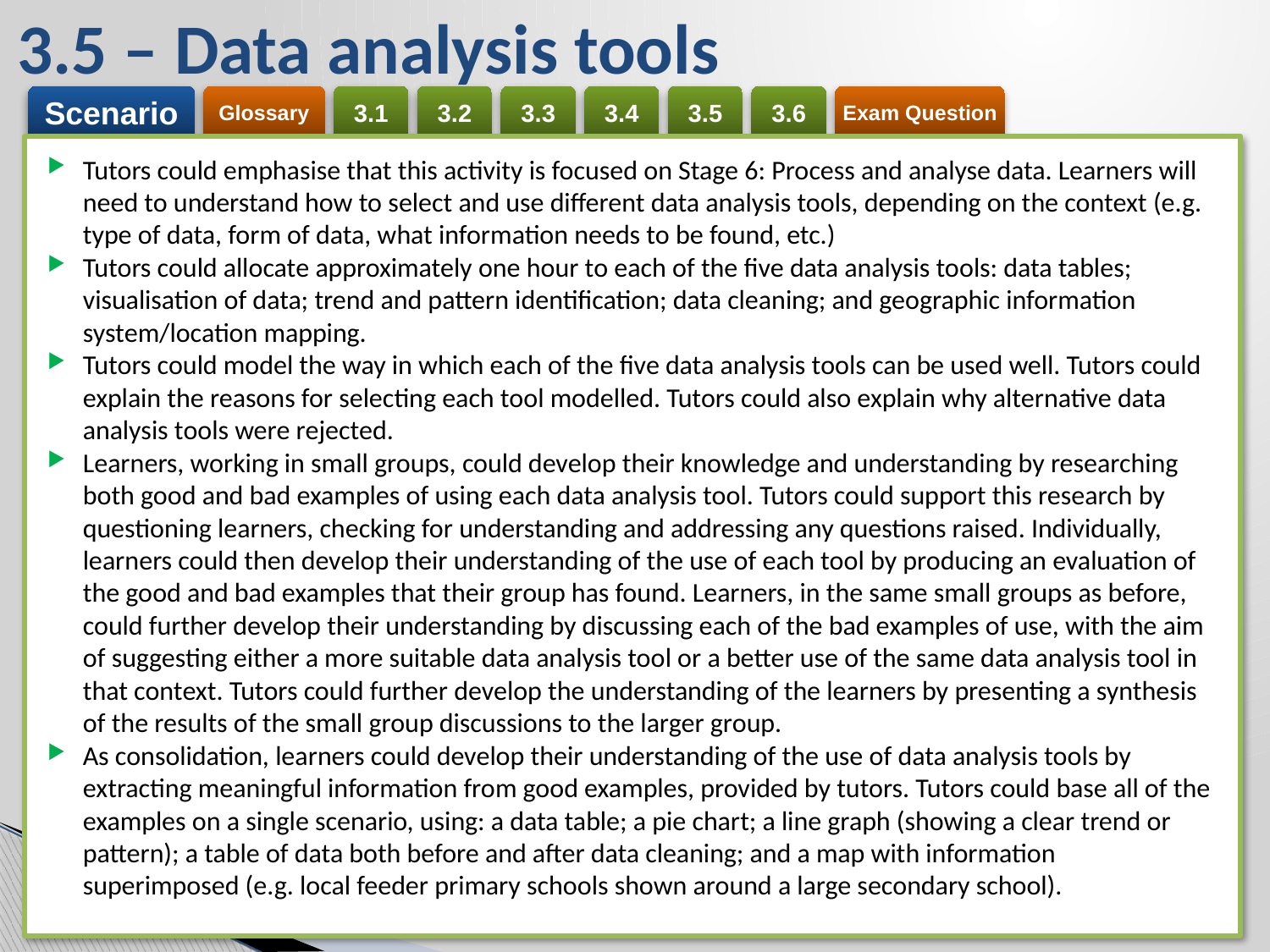

# 3.5 – Data analysis tools
Tutors could emphasise that this activity is focused on Stage 6: Process and analyse data. Learners will need to understand how to select and use different data analysis tools, depending on the context (e.g. type of data, form of data, what information needs to be found, etc.)
Tutors could allocate approximately one hour to each of the five data analysis tools: data tables; visualisation of data; trend and pattern identification; data cleaning; and geographic information system/location mapping.
Tutors could model the way in which each of the five data analysis tools can be used well. Tutors could explain the reasons for selecting each tool modelled. Tutors could also explain why alternative data analysis tools were rejected.
Learners, working in small groups, could develop their knowledge and understanding by researching both good and bad examples of using each data analysis tool. Tutors could support this research by questioning learners, checking for understanding and addressing any questions raised. Individually, learners could then develop their understanding of the use of each tool by producing an evaluation of the good and bad examples that their group has found. Learners, in the same small groups as before, could further develop their understanding by discussing each of the bad examples of use, with the aim of suggesting either a more suitable data analysis tool or a better use of the same data analysis tool in that context. Tutors could further develop the understanding of the learners by presenting a synthesis of the results of the small group discussions to the larger group.
As consolidation, learners could develop their understanding of the use of data analysis tools by extracting meaningful information from good examples, provided by tutors. Tutors could base all of the examples on a single scenario, using: a data table; a pie chart; a line graph (showing a clear trend or pattern); a table of data both before and after data cleaning; and a map with information superimposed (e.g. local feeder primary schools shown around a large secondary school).